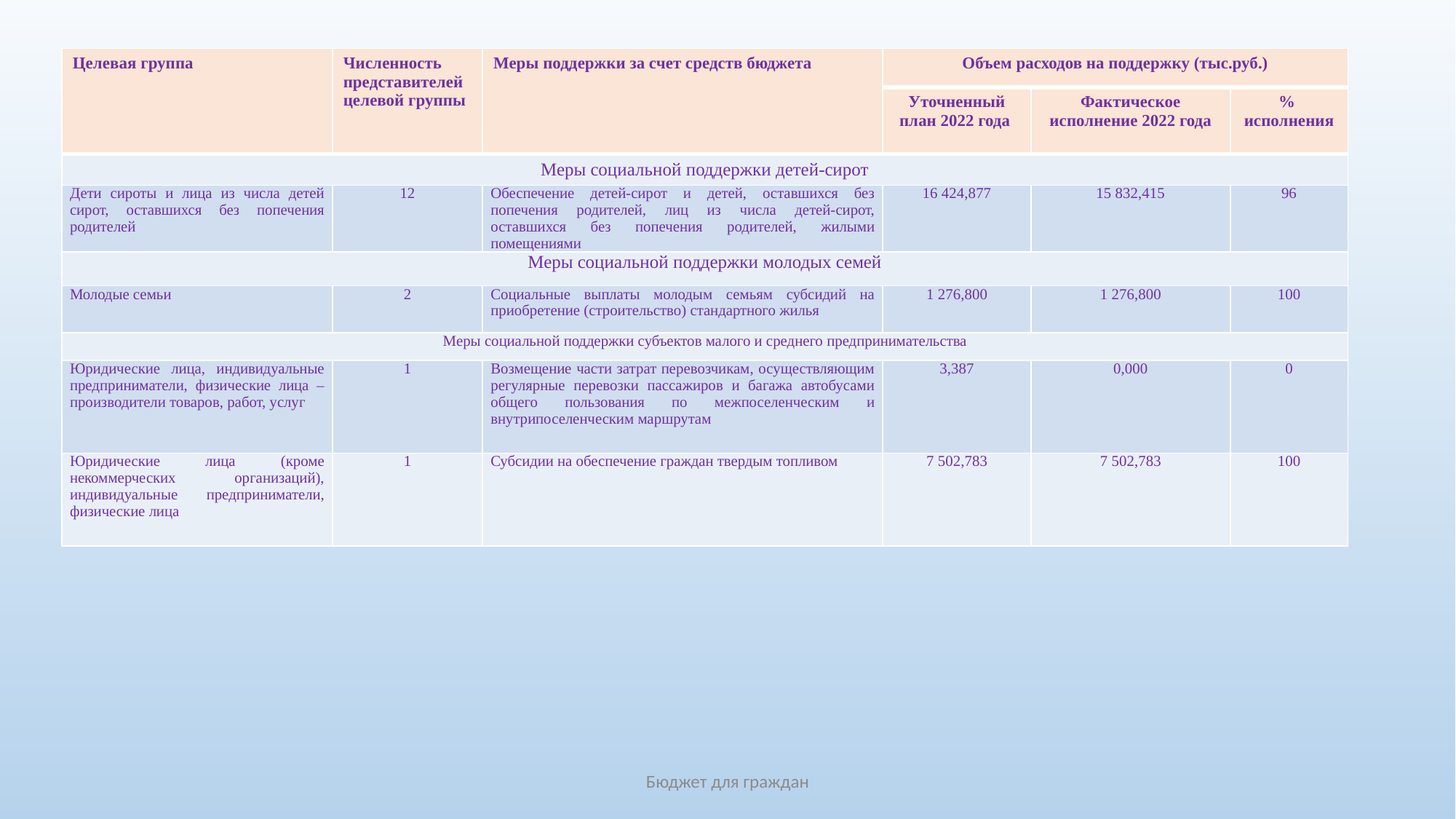

| Целевая группа | Численность представителей целевой группы | Меры поддержки за счет средств бюджета | Объем расходов на поддержку (тыс.руб.) |  |  |
| --- | --- | --- | --- | --- | --- |
|  |  |  | Уточненный план 2022 года | Фактическое исполнение 2022 года | % исполнения |
| Меры социальной поддержки детей-сирот |  |  |  |  |  |
| Дети сироты и лица из числа детей сирот, оставшихся без попечения родителей | 12 | Обеспечение детей-сирот и детей, оставшихся без попечения родителей, лиц из числа детей-сирот, оставшихся без попечения родителей, жилыми помещениями | 16 424,877 | 15 832,415 | 96 |
| Меры социальной поддержки молодых семей |  |  |  |  |  |
| Молодые семьи | 2 | Социальные выплаты молодым семьям субсидий на приобретение (строительство) стандартного жилья | 1 276,800 | 1 276,800 | 100 |
| Меры социальной поддержки субъектов малого и среднего предпринимательства |  |  |  |  |  |
| Юридические лица, индивидуальные предприниматели, физические лица – производители товаров, работ, услуг | 1 | Возмещение части затрат перевозчикам, осуществляющим регулярные перевозки пассажиров и багажа автобусами общего пользования по межпоселенческим и внутрипоселенческим маршрутам | 3,387 | 0,000 | 0 |
| Юридические лица (кроме некоммерческих организаций), индивидуальные предприниматели, физические лица | 1 | Субсидии на обеспечение граждан твердым топливом | 7 502,783 | 7 502,783 | 100 |
Бюджет для граждан